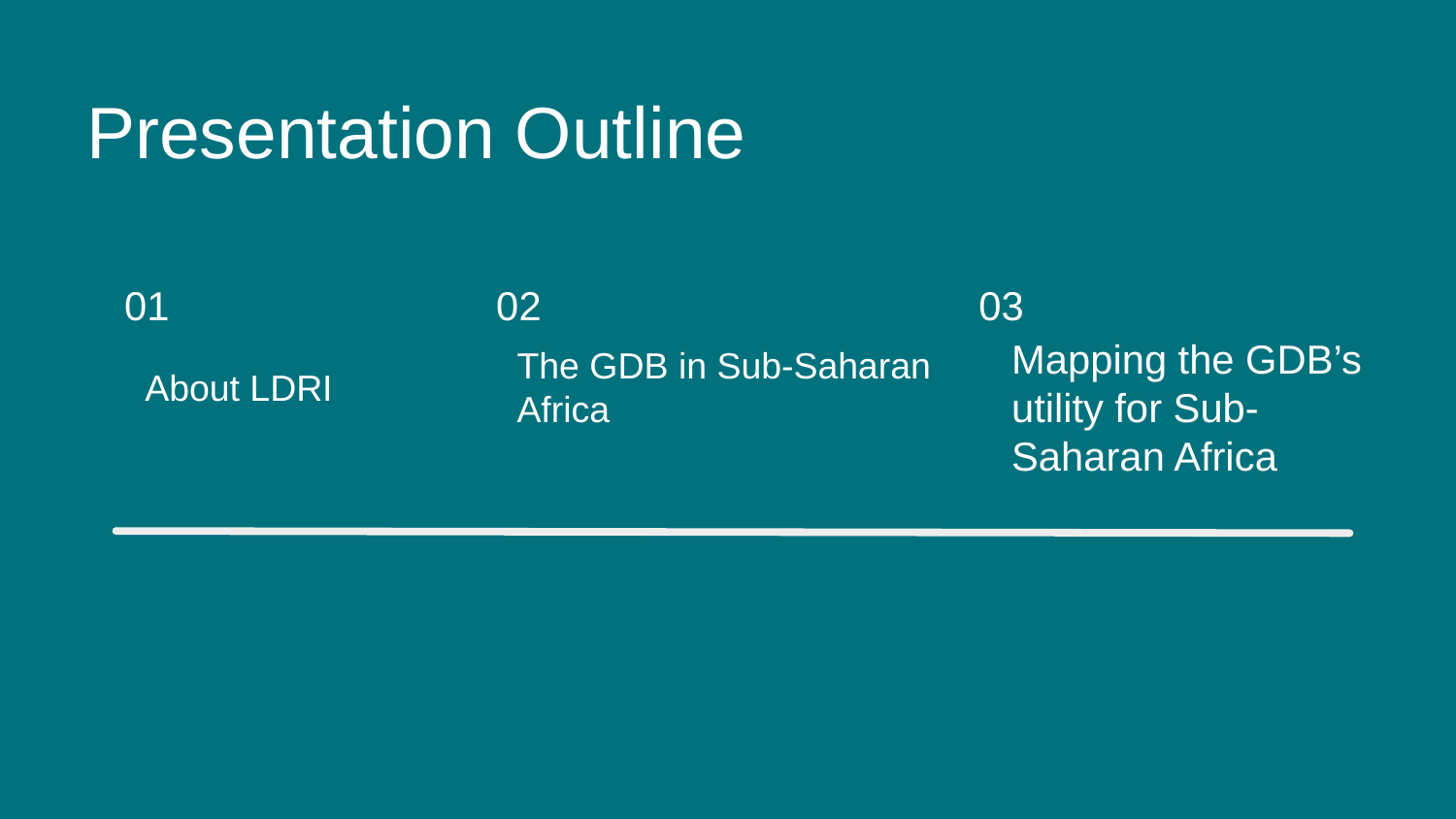

Presentation Outline
03
Mapping the GDB’s utility for Sub-Saharan Africa
01
About LDRI
02
The GDB in Sub-Saharan Africa